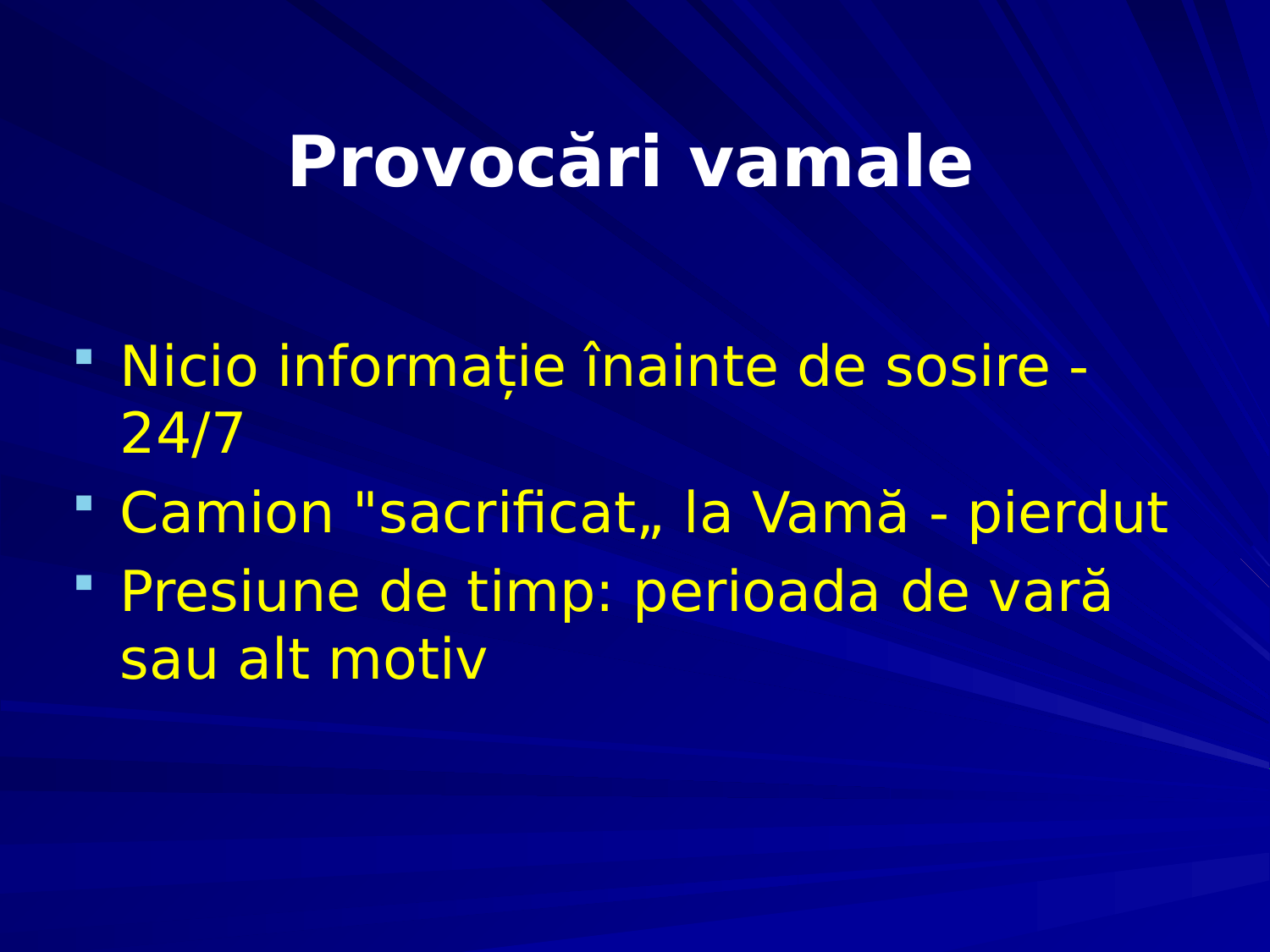

Provocări vamale
Nicio informație înainte de sosire - 24/7
Camion "sacrificat„ la Vamă - pierdut
Presiune de timp: perioada de vară sau alt motiv